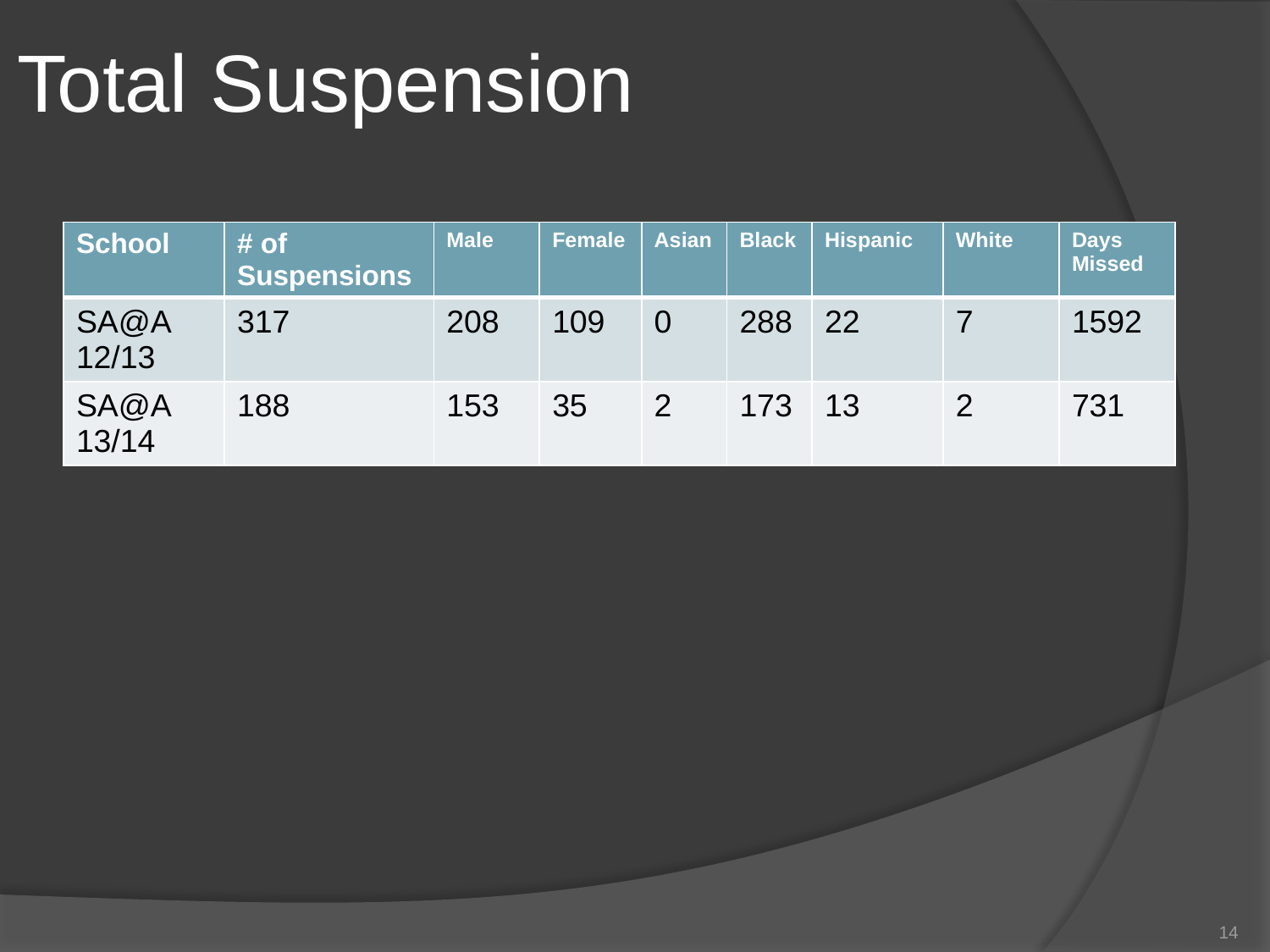

# Total Suspension
| School | # of Suspensions | Male | Female | Asian | Black | Hispanic | White | Days Missed |
| --- | --- | --- | --- | --- | --- | --- | --- | --- |
| SA@A 12/13 | 317 | 208 | 109 | 0 | 288 | 22 | 7 | 1592 |
| SA@A 13/14 | 188 | 153 | 35 | 2 | 173 | 13 | 2 | 731 |

14